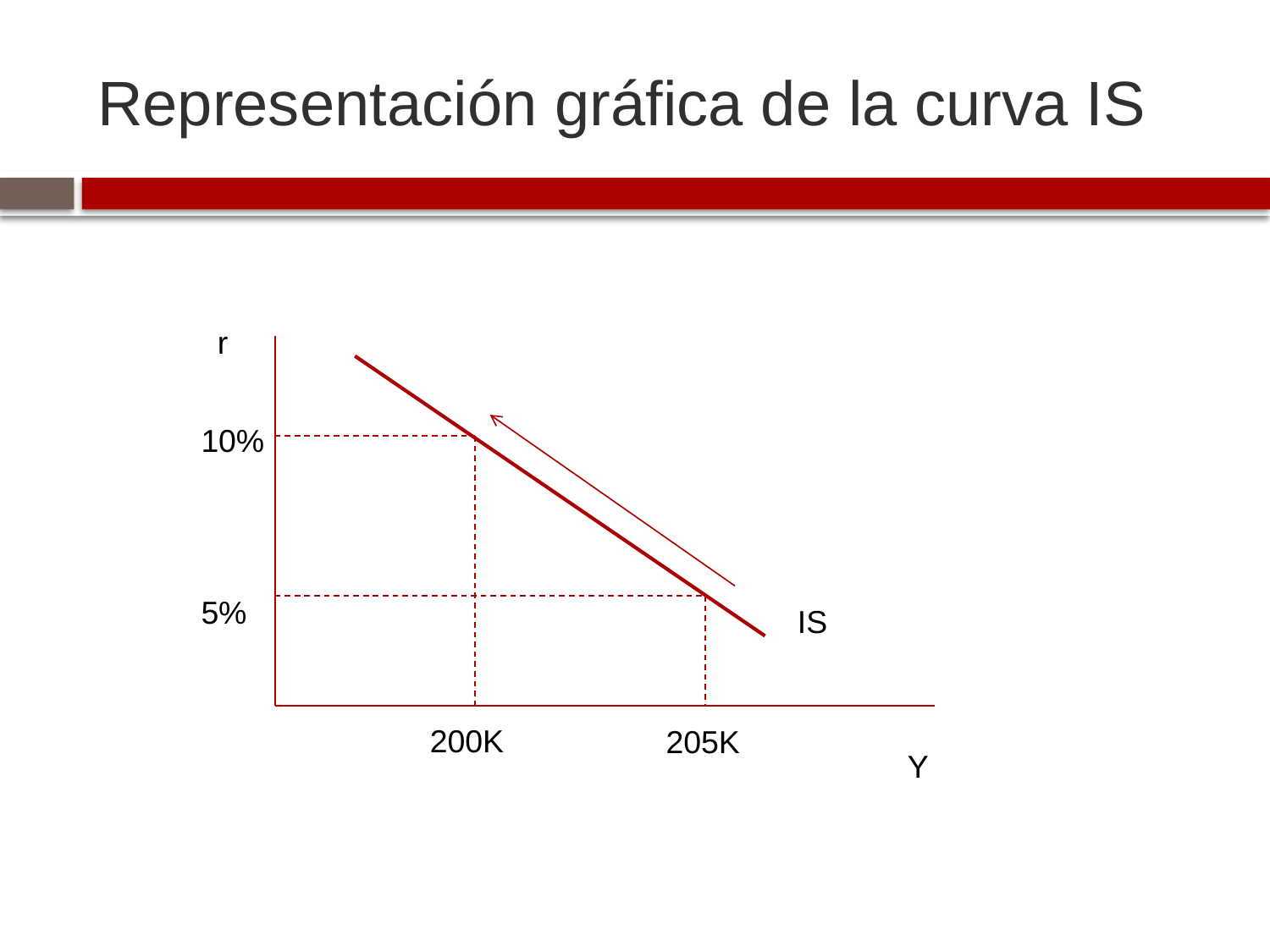

# Representación gráfica de la curva IS
r
10%
5%
IS
200K
205K
Y